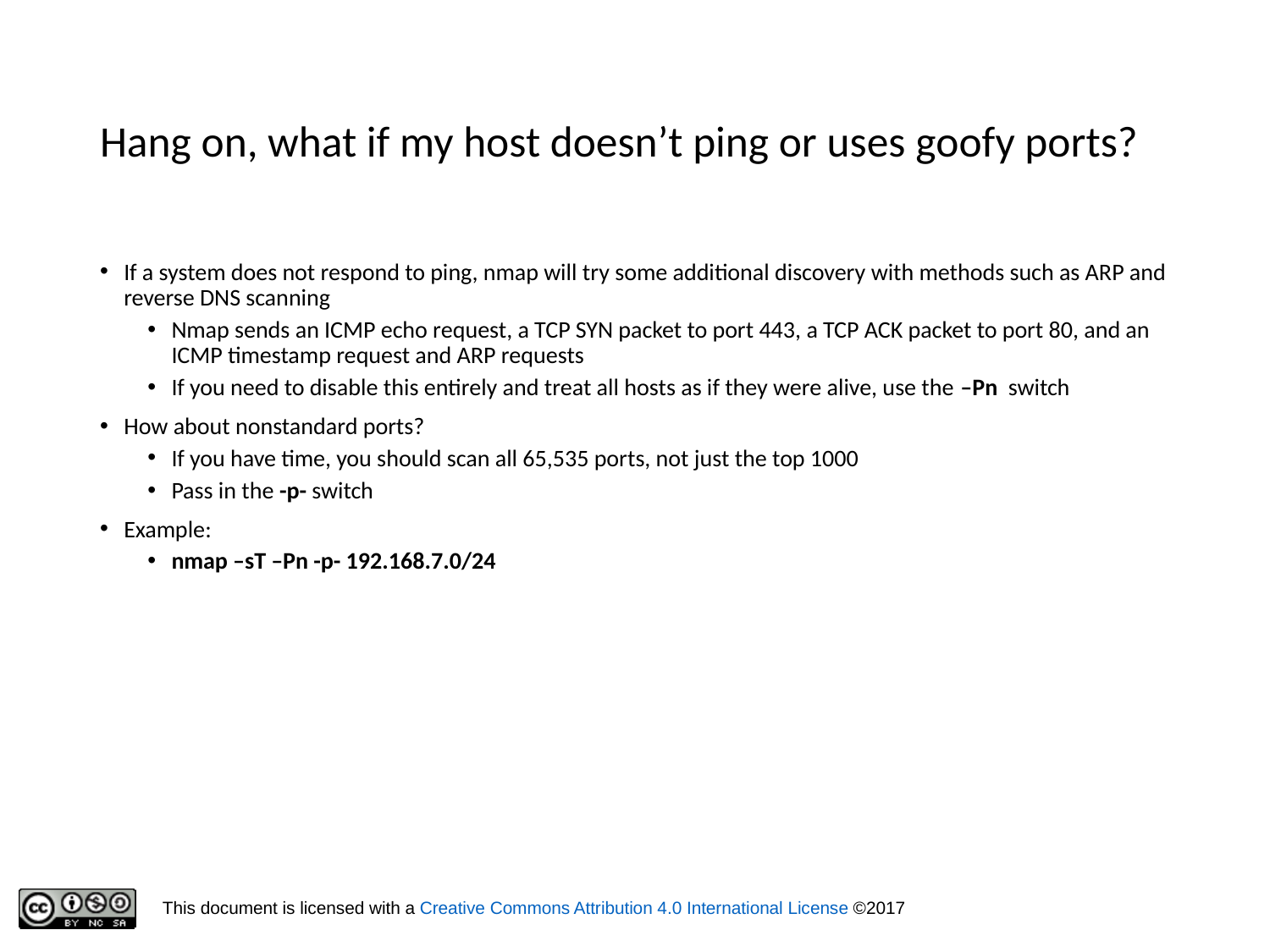

# Hang on, what if my host doesn’t ping or uses goofy ports?
If a system does not respond to ping, nmap will try some additional discovery with methods such as ARP and reverse DNS scanning
Nmap sends an ICMP echo request, a TCP SYN packet to port 443, a TCP ACK packet to port 80, and an ICMP timestamp request and ARP requests
If you need to disable this entirely and treat all hosts as if they were alive, use the –Pn  switch
How about nonstandard ports?
If you have time, you should scan all 65,535 ports, not just the top 1000
Pass in the -p- switch
Example:
nmap –sT –Pn -p- 192.168.7.0/24